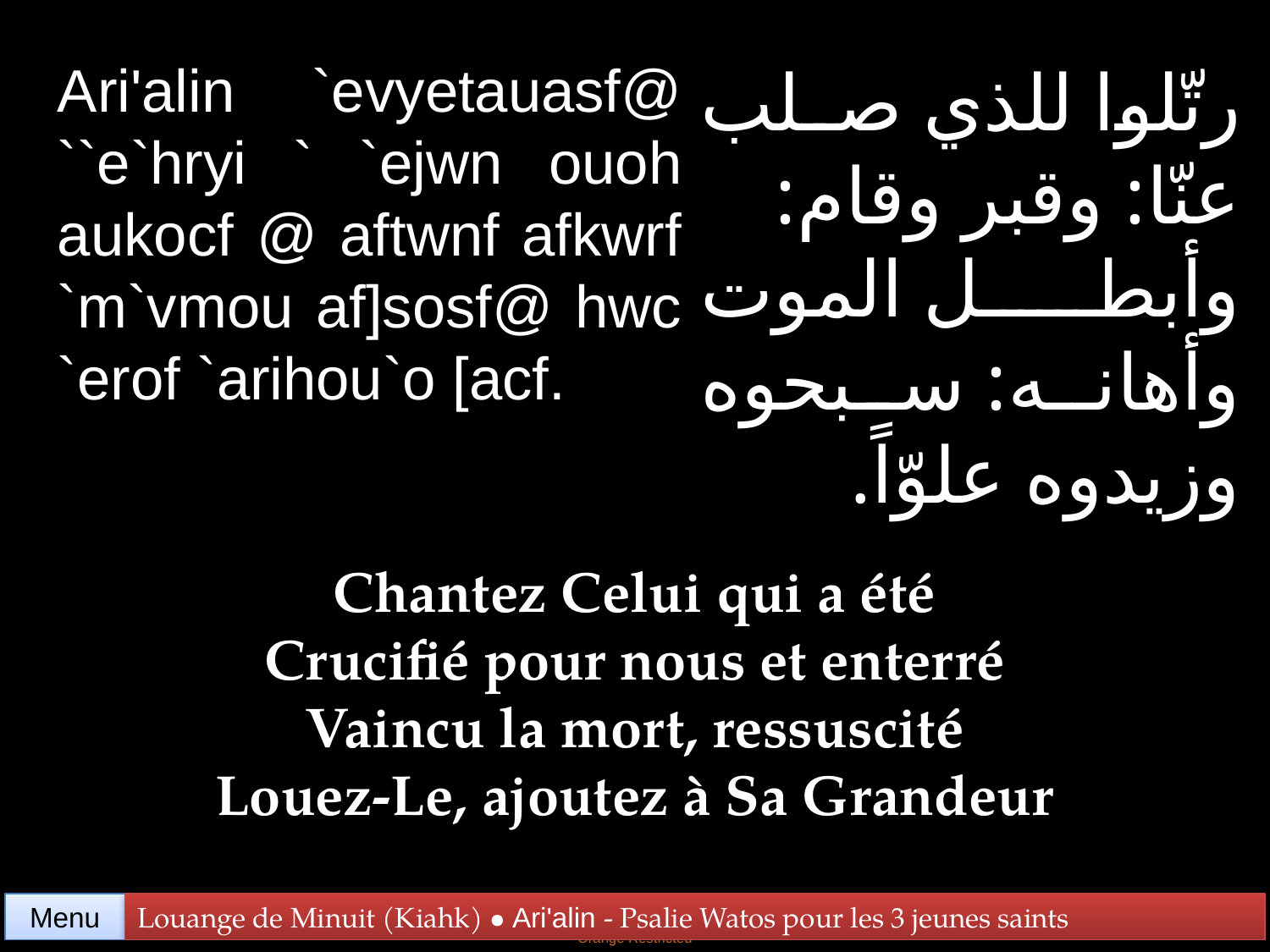

Ari'alin `evyetauasf@ ``e`hryi ` `ejwn ouoh aukocf @ aftwnf afkwrf `m`vmou af]sosf@ hwc `erof `arihou`o [acf.
رتّلوا للذي صلب عنّا: وقبر وقام:
وأبطل الموت وأهانه: سبحوه وزيدوه علوّاً.
Chantez Celui qui a été
Crucifié pour nous et enterré
Vaincu la mort, ressuscité
Louez-Le, ajoutez à Sa Grandeur
Menu
Louange de Minuit (Kiahk) • Ari'alin - Psalie Watos pour les 3 jeunes saints